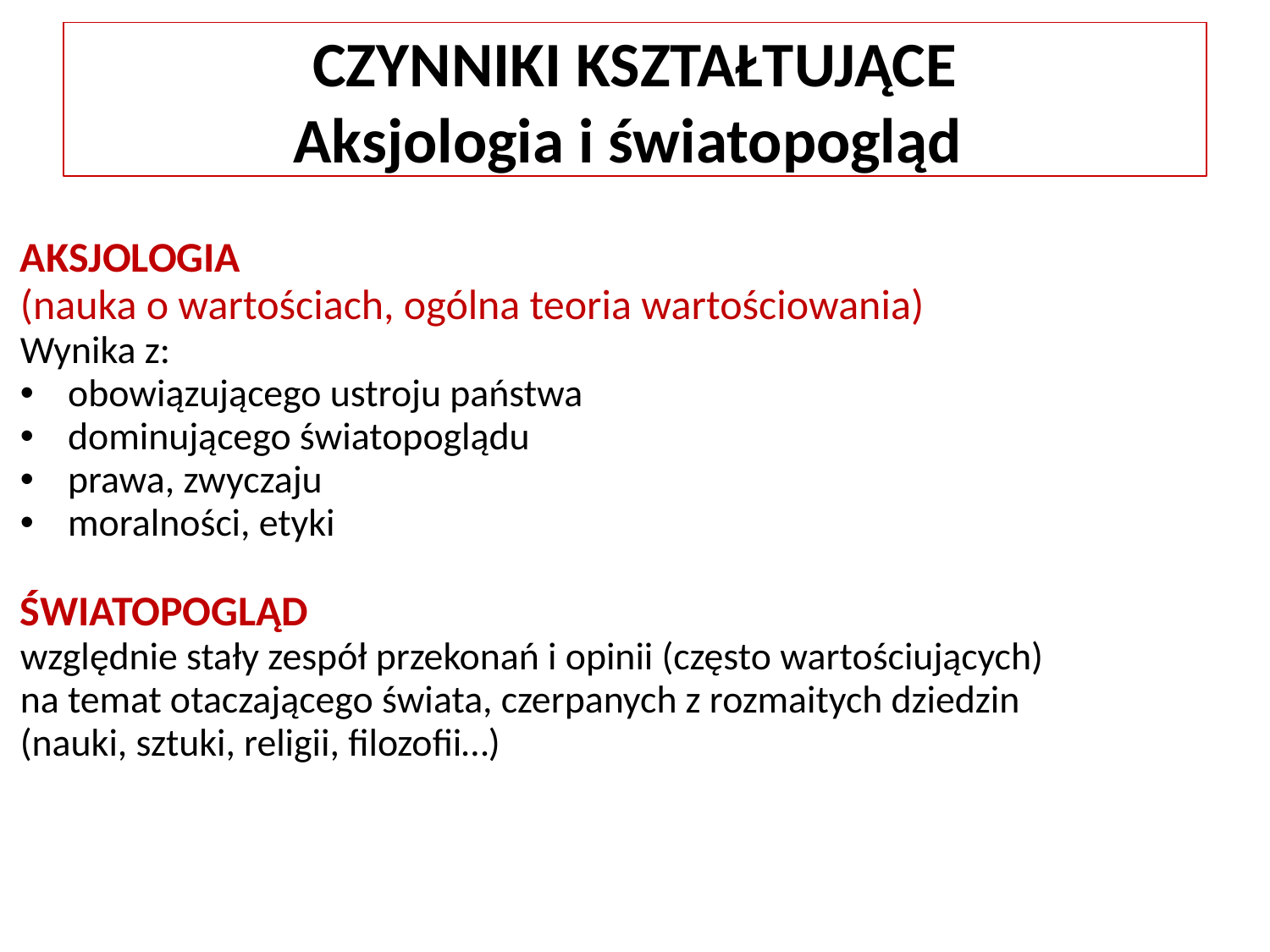

CZYNNIKI KSZTAŁTUJĄCE
Aksjologia i światopogląd
AKSJOLOGIA
(nauka o wartościach, ogólna teoria wartościowania)
Wynika z:
obowiązującego ustroju państwa
dominującego światopoglądu
prawa, zwyczaju
moralności, etyki

ŚWIATOPOGLĄD
względnie stały zespół przekonań i opinii (często wartościujących) na temat otaczającego świata, czerpanych z rozmaitych dziedzin (nauki, sztuki, religii, filozofii…)